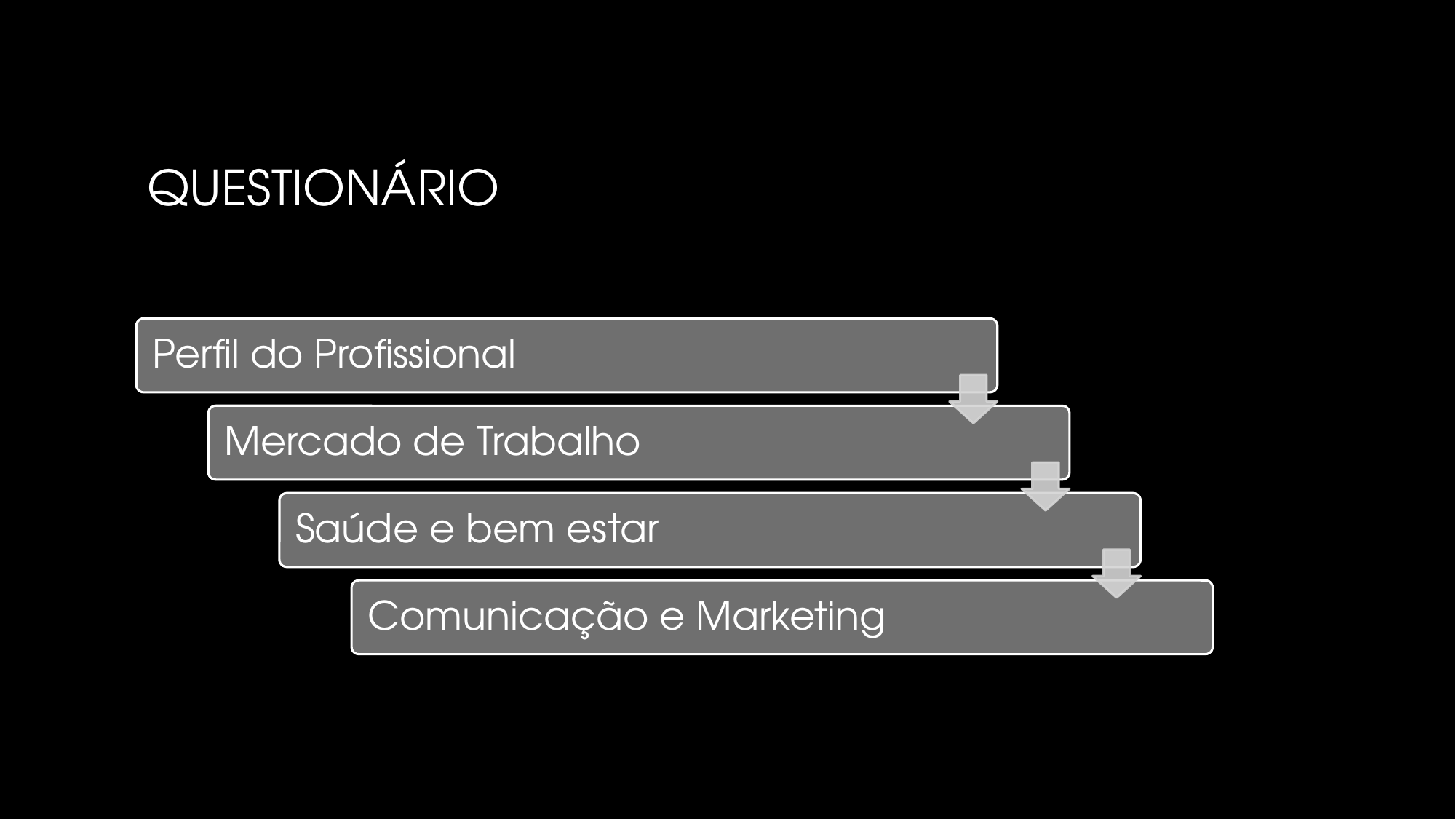

# Questionário
Perfil do Profissional
Mercado de Trabalho
Saúde e bem estar
Comunicação e Marketing